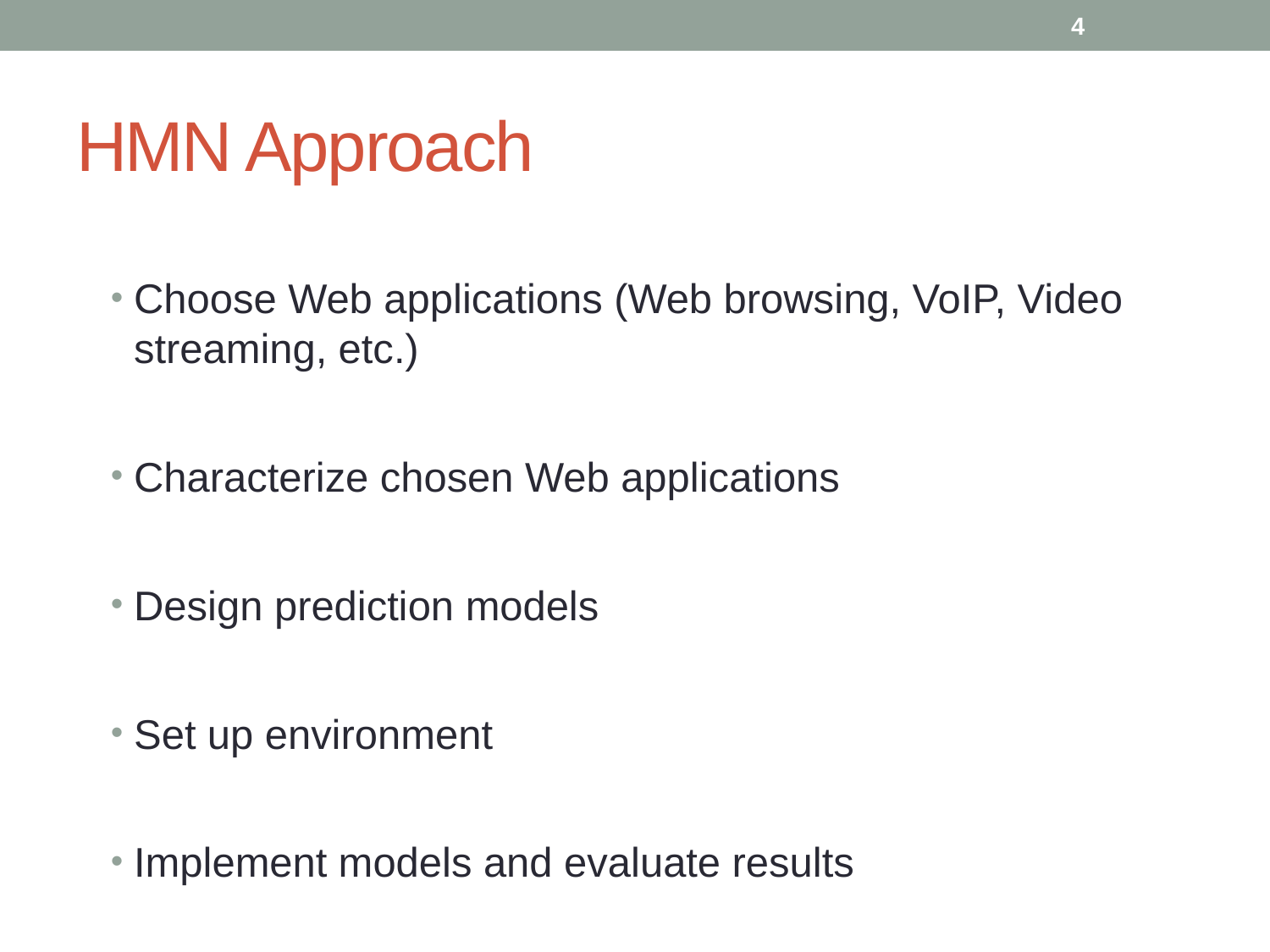

4
# HMN Approach

Choose Web applications (Web browsing, VoIP, Video streaming, etc.)

Characterize chosen Web applications

Design prediction models

Set up environment

Implement models and evaluate results